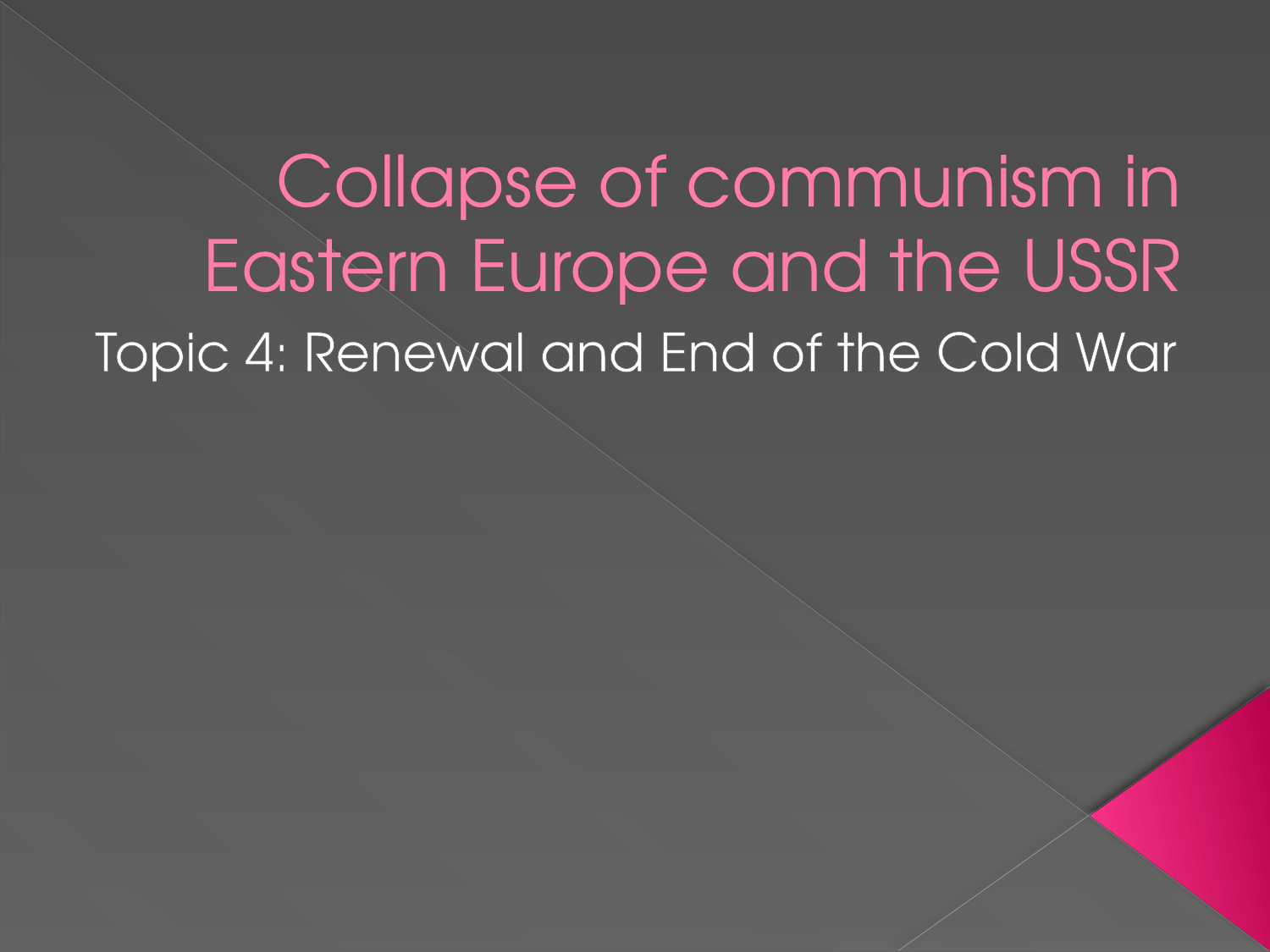

# Collapse of communism in Eastern Europe and the USSR
Topic 4: Renewal and End of the Cold War